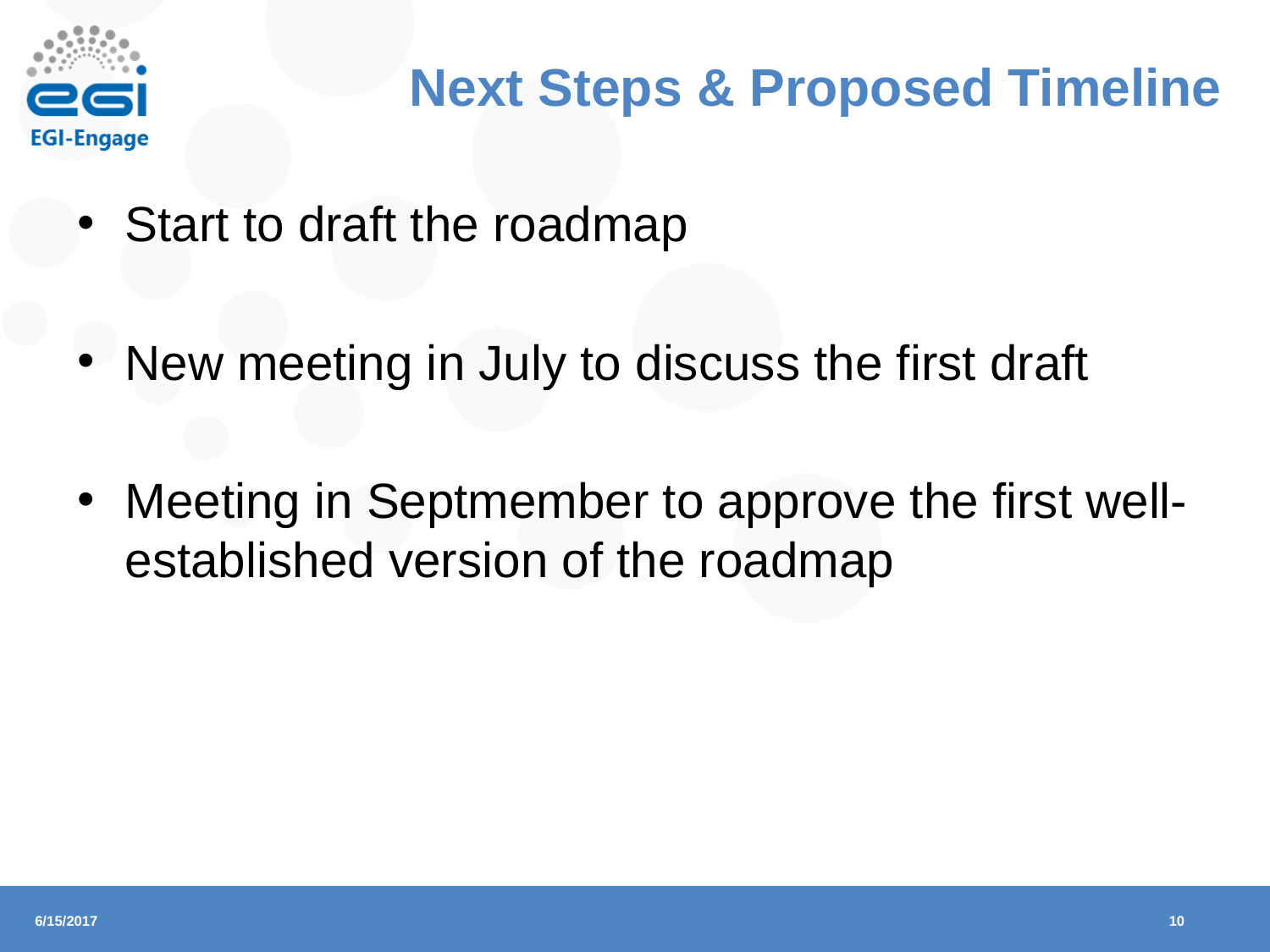

# Next Steps & Proposed Timeline
Start to draft the roadmap

New meeting in July to discuss the first draft

Meeting in Septmember to approve the first well-established version of the roadmap